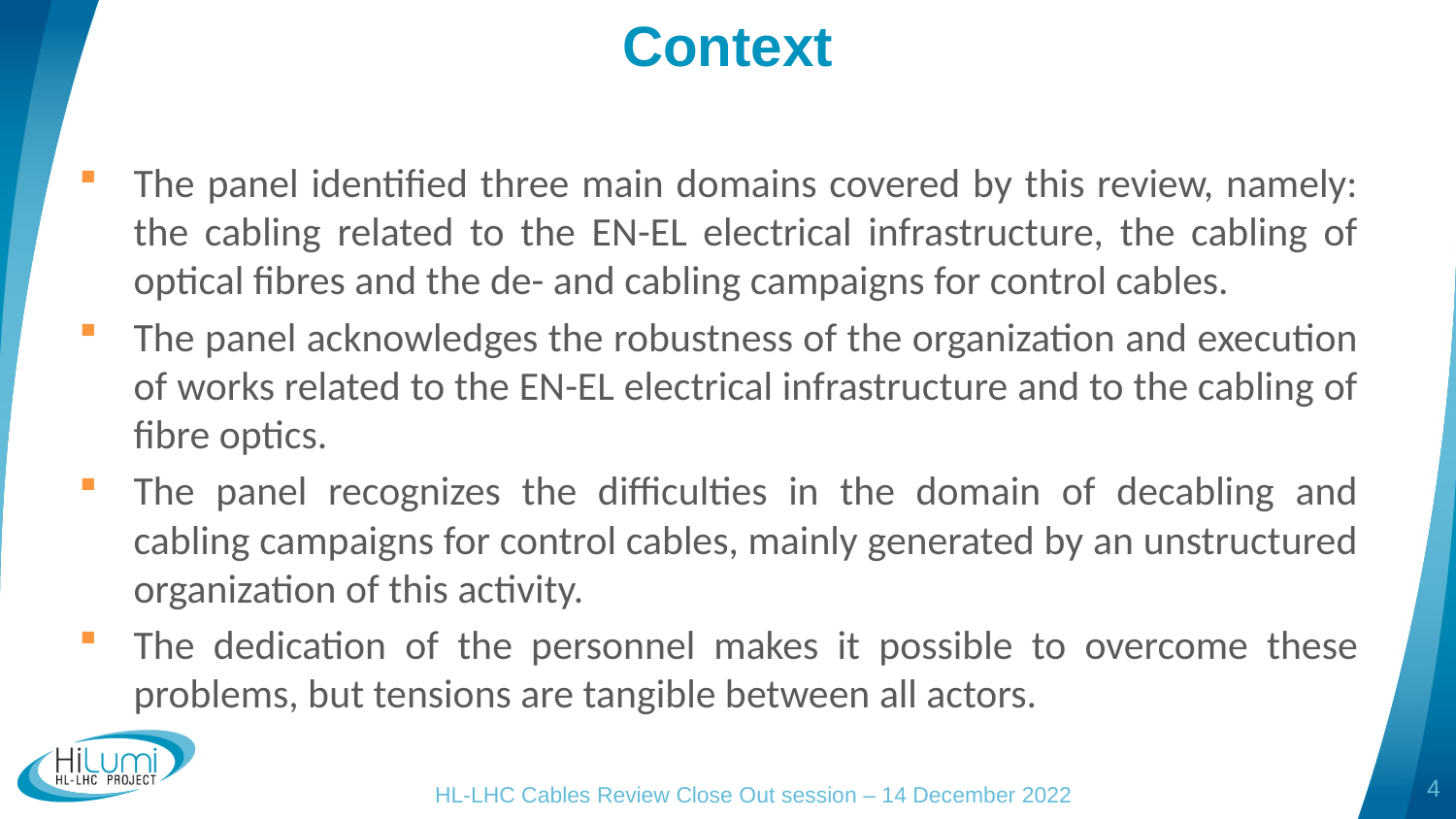

# Context
The panel identified three main domains covered by this review, namely: the cabling related to the EN-EL electrical infrastructure, the cabling of optical fibres and the de- and cabling campaigns for control cables.
The panel acknowledges the robustness of the organization and execution of works related to the EN-EL electrical infrastructure and to the cabling of fibre optics.
The panel recognizes the difficulties in the domain of decabling and cabling campaigns for control cables, mainly generated by an unstructured organization of this activity.
The dedication of the personnel makes it possible to overcome these problems, but tensions are tangible between all actors.
4
HL-LHC Cables Review Close Out session – 14 December 2022